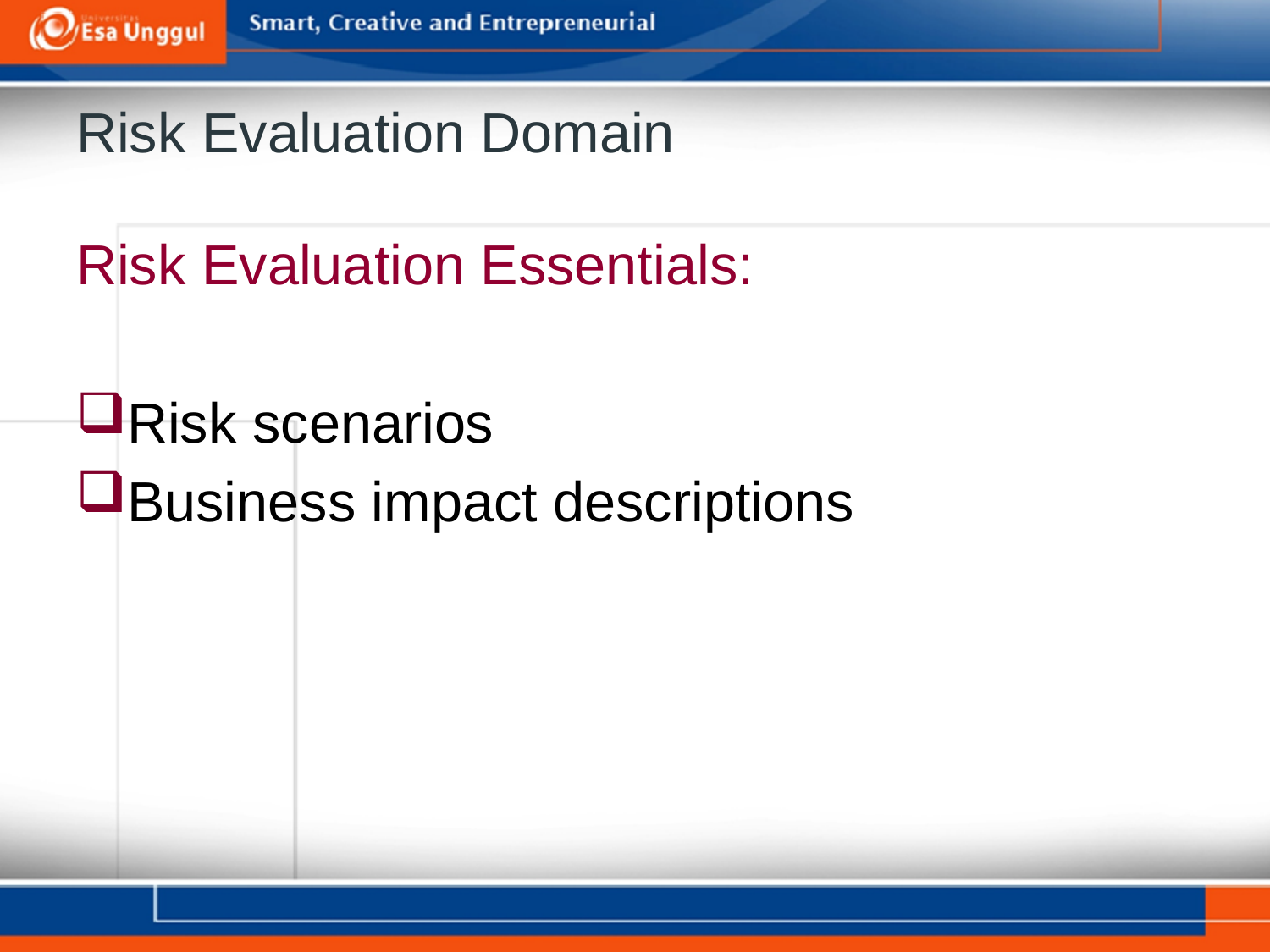

# Risk Evaluation Domain
Risk Evaluation Essentials:

Risk scenarios
Business impact descriptions